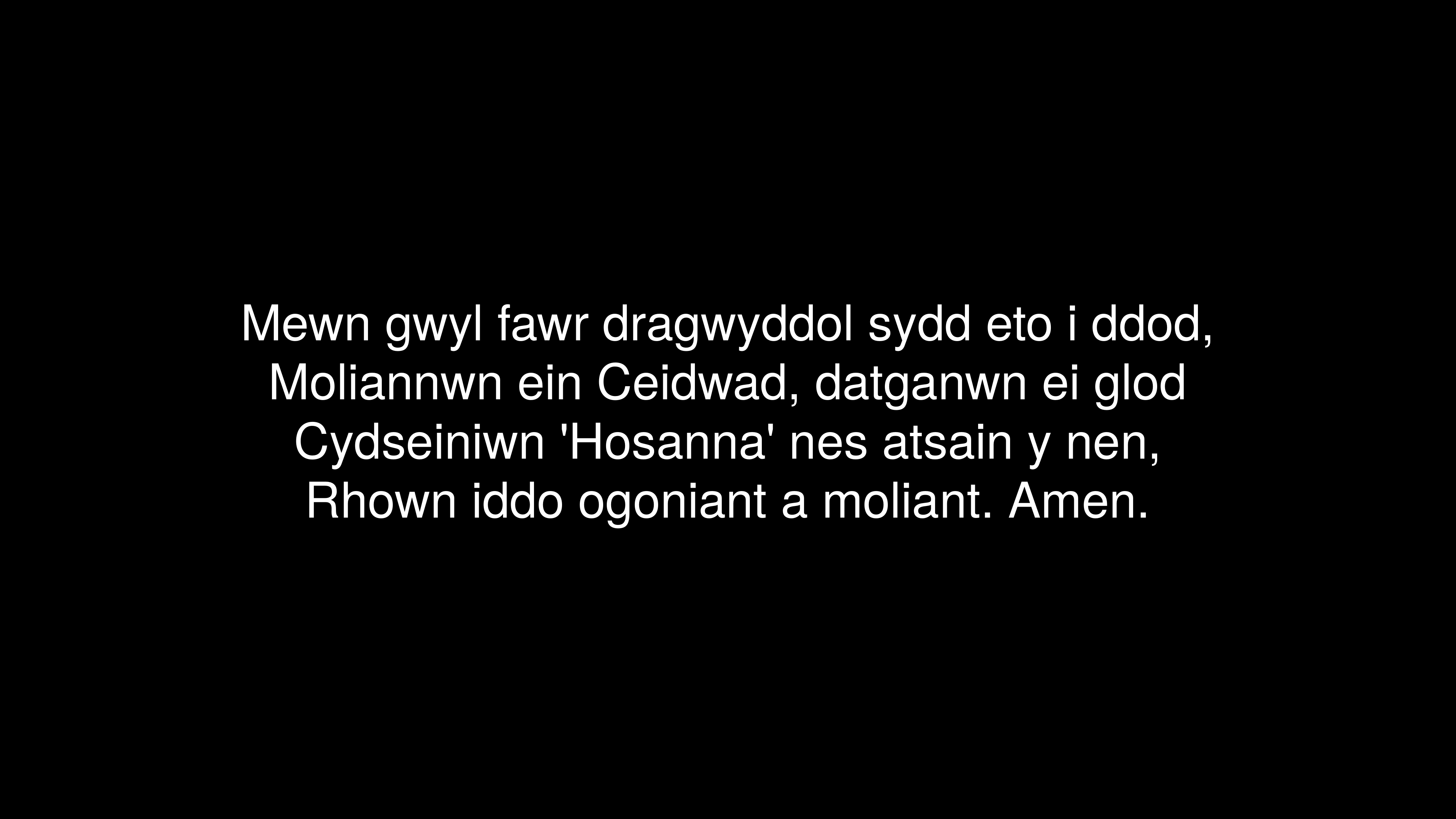

Mewn gwyl fawr dragwyddol sydd eto i ddod,
Moliannwn ein Ceidwad, datganwn ei glod
Cydseiniwn 'Hosanna' nes atsain y nen,
Rhown iddo ogoniant a moliant. Amen.